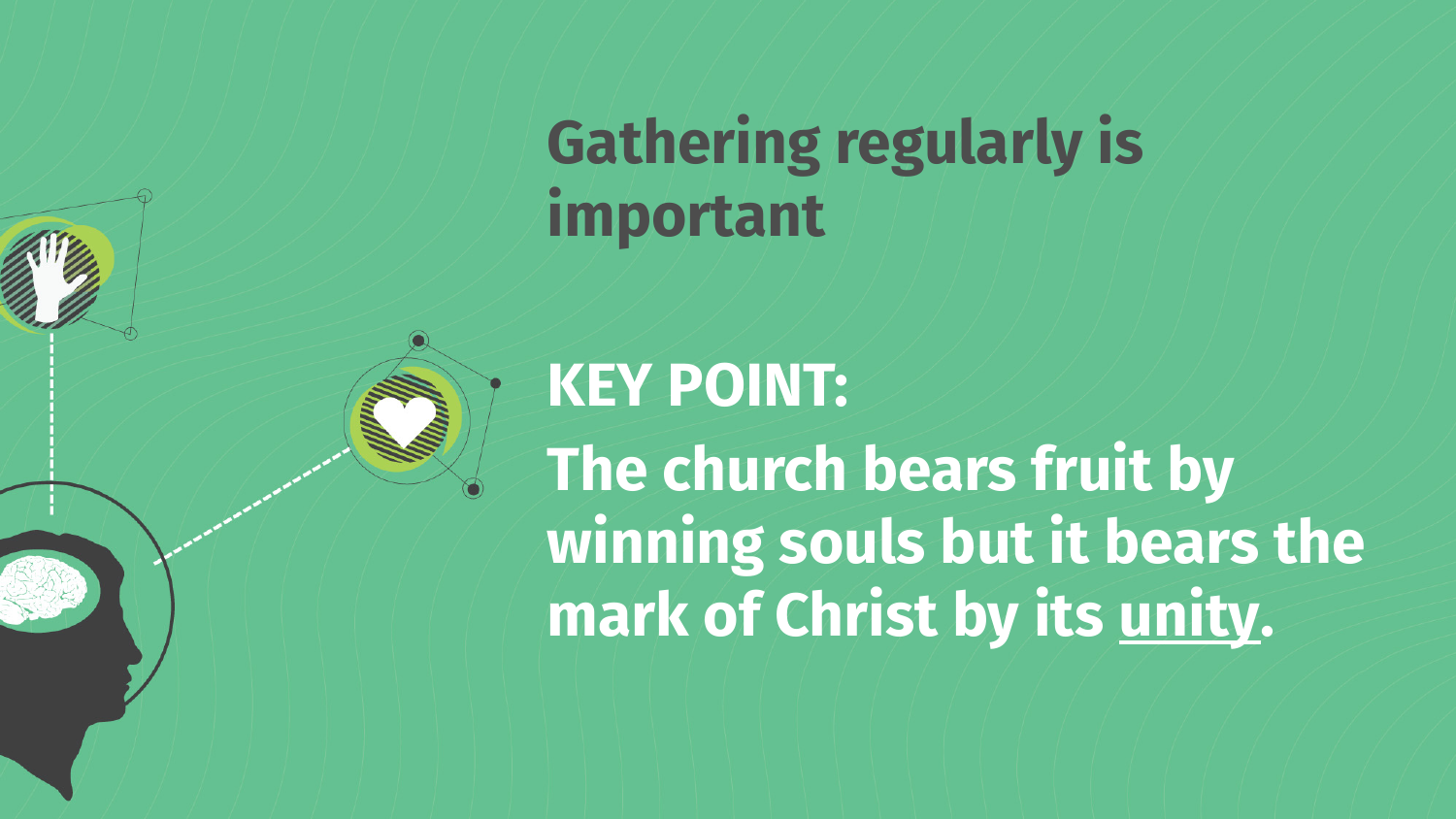

#
Gathering regularly is important

KEY POINT:
The church bears fruit by winning souls but it bears the mark of Christ by its unity.